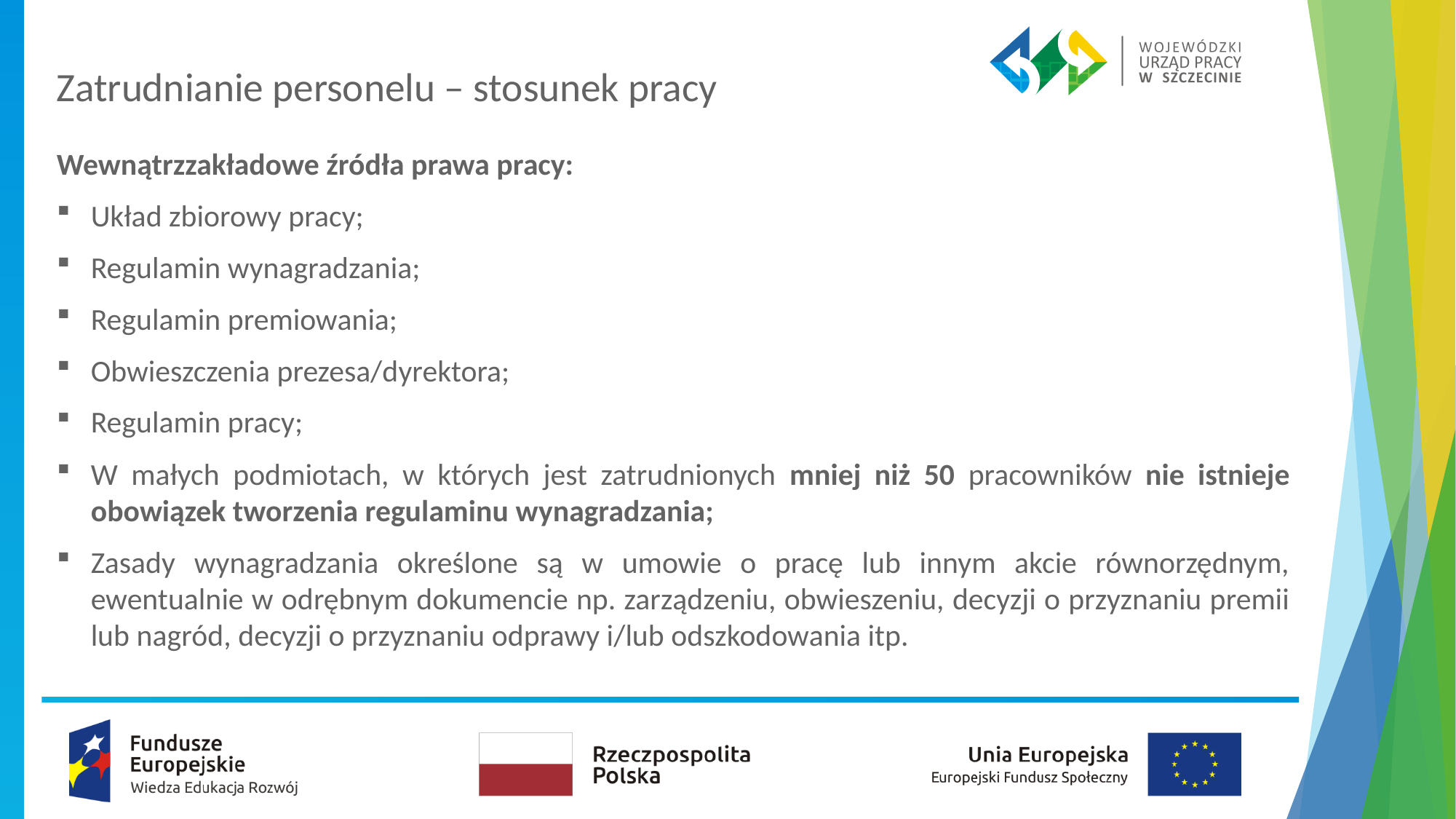

# Zatrudnianie personelu – stosunek pracy
Wewnątrzzakładowe źródła prawa pracy:
Układ zbiorowy pracy;
Regulamin wynagradzania;
Regulamin premiowania;
Obwieszczenia prezesa/dyrektora;
Regulamin pracy;
W małych podmiotach, w których jest zatrudnionych mniej niż 50 pracowników nie istnieje obowiązek tworzenia regulaminu wynagradzania;
Zasady wynagradzania określone są w umowie o pracę lub innym akcie równorzędnym, ewentualnie w odrębnym dokumencie np. zarządzeniu, obwieszeniu, decyzji o przyznaniu premii lub nagród, decyzji o przyznaniu odprawy i/lub odszkodowania itp.